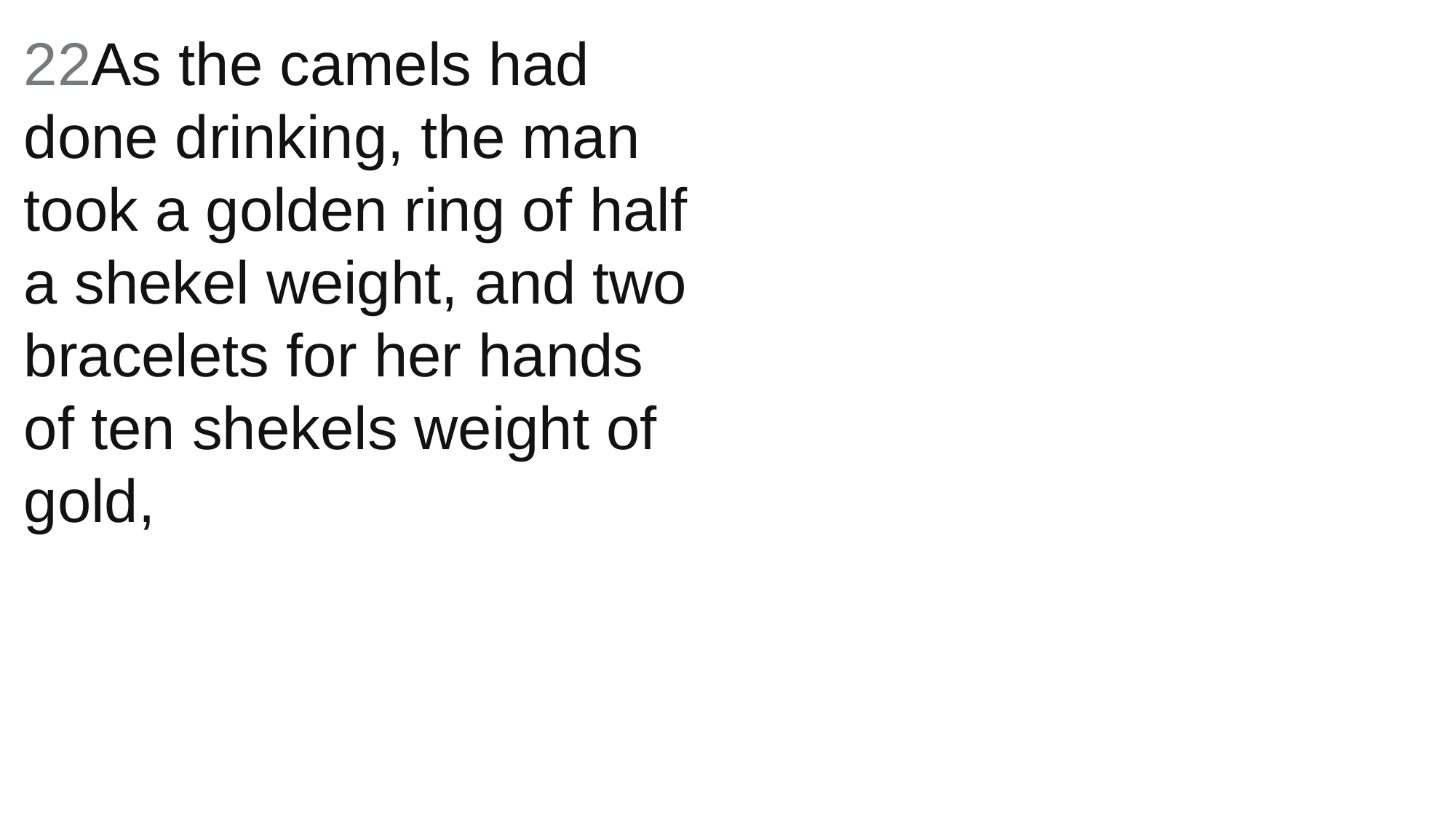

22As the camels had done drinking, the man took a golden ring of half a shekel weight, and two bracelets for her hands of ten shekels weight of gold,